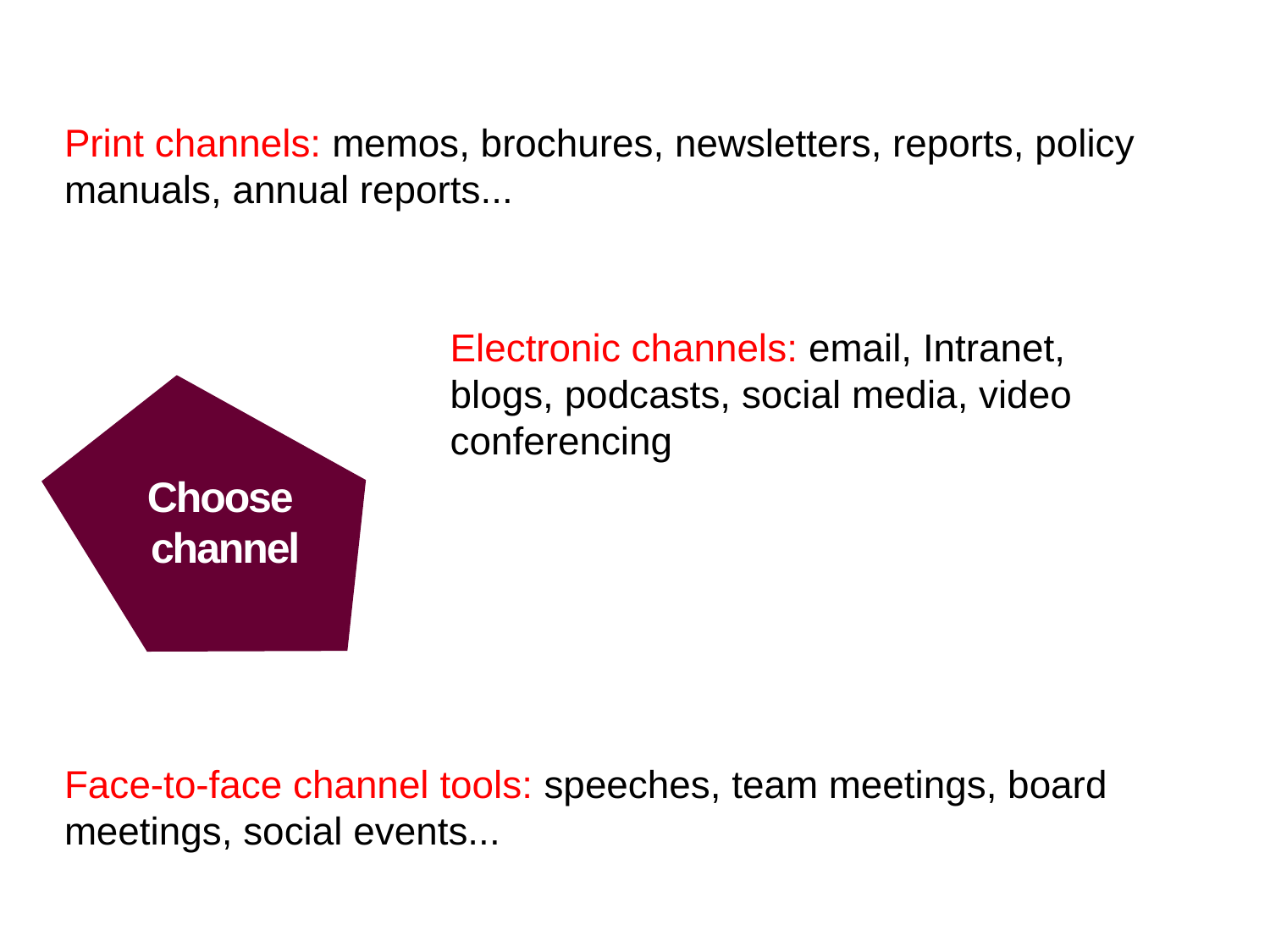

Print channels: memos, brochures, newsletters, reports, policy manuals, annual reports...
Electronic channels: email, Intranet, blogs, podcasts, social media, video conferencing

Choose
channel
Face-to-face channel tools: speeches, team meetings, board meetings, social events...